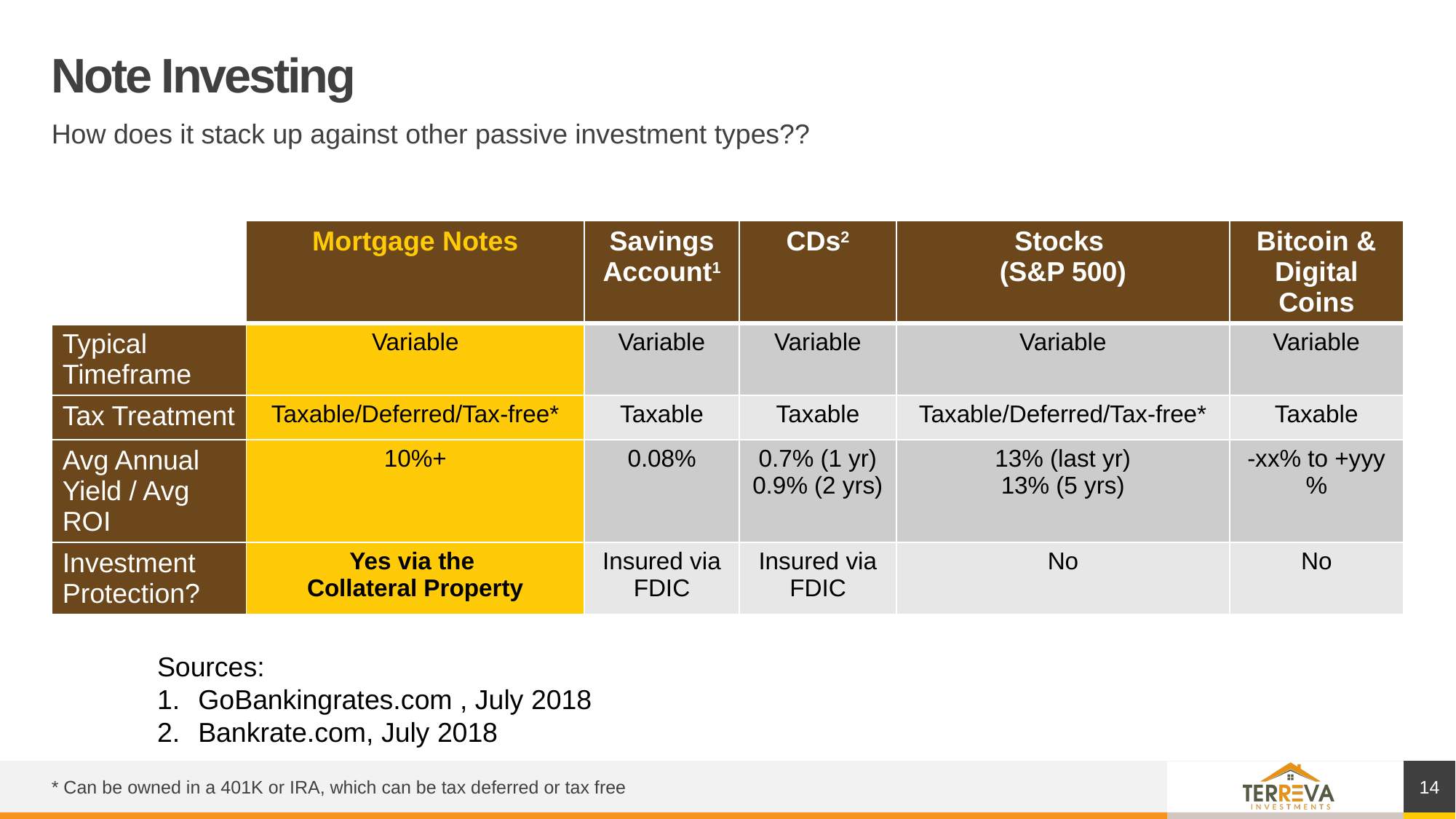

# Note Investing
How does it stack up against other passive investment types??
|  | Mortgage Notes | Savings Account1 | CDs2 | Stocks (S&P 500) | Bitcoin & Digital Coins |
| --- | --- | --- | --- | --- | --- |
| Typical Timeframe | Variable | Variable | Variable | Variable | Variable |
| Tax Treatment | Taxable/Deferred/Tax-free\* | Taxable | Taxable | Taxable/Deferred/Tax-free\* | Taxable |
| Avg Annual Yield / Avg ROI | 10%+ | 0.08% | 0.7% (1 yr) 0.9% (2 yrs) | 13% (last yr) 13% (5 yrs) | -xx% to +yyy% |
| Investment Protection? | Yes via the Collateral Property | Insured via FDIC | Insured via FDIC | No | No |
Sources:
GoBankingrates.com , July 2018
Bankrate.com, July 2018
14
* Can be owned in a 401K or IRA, which can be tax deferred or tax free